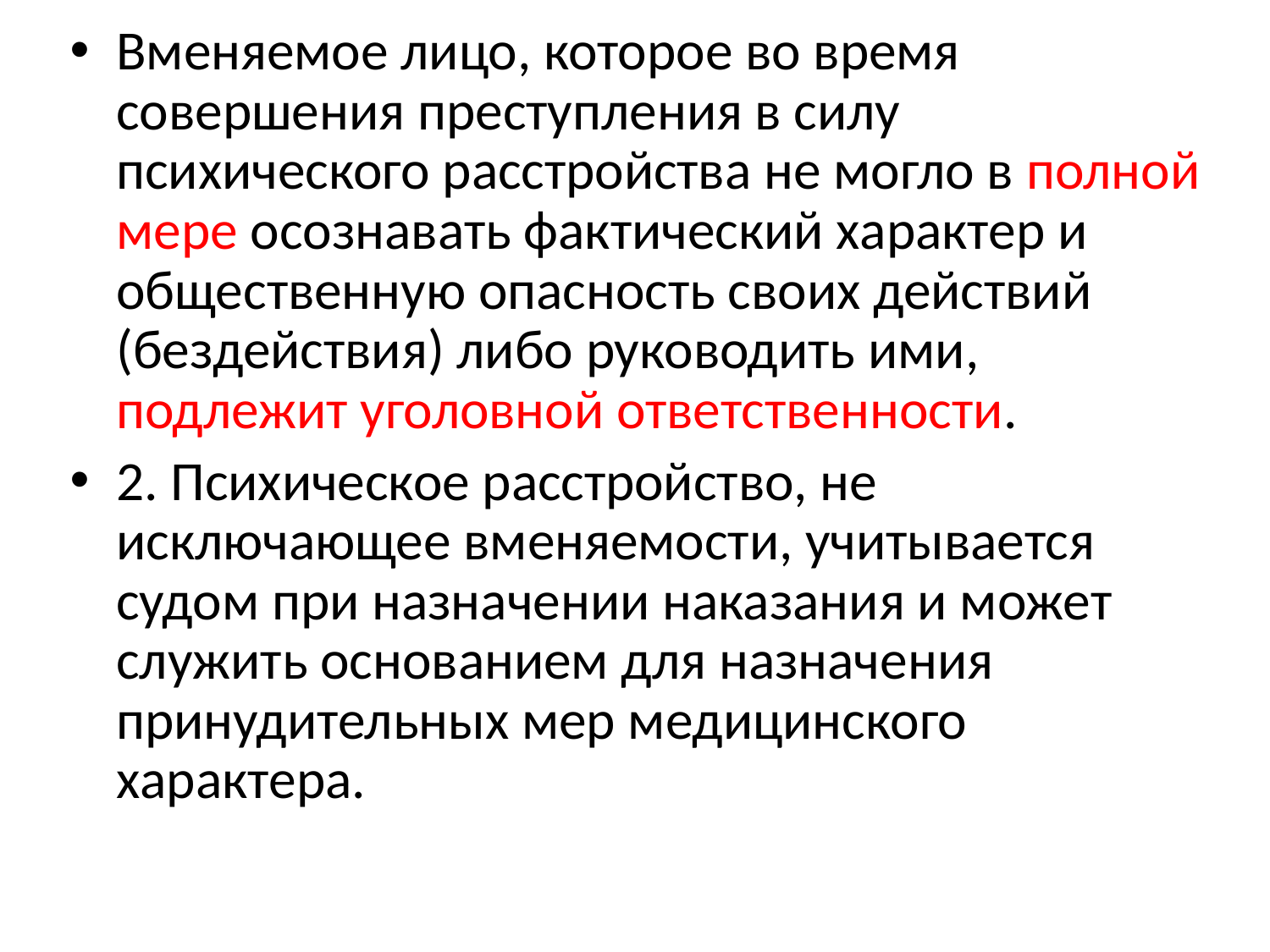

#
Вменяемое лицо, которое во время совершения преступления в силу психического расстройства не могло в полной мере осознавать фактический характер и общественную опасность своих действий (бездействия) либо руководить ими, подлежит уголовной ответственности.
2. Психическое расстройство, не исключающее вменяемости, учитывается судом при назначении наказания и может служить основанием для назначения принудительных мер медицинского характера.